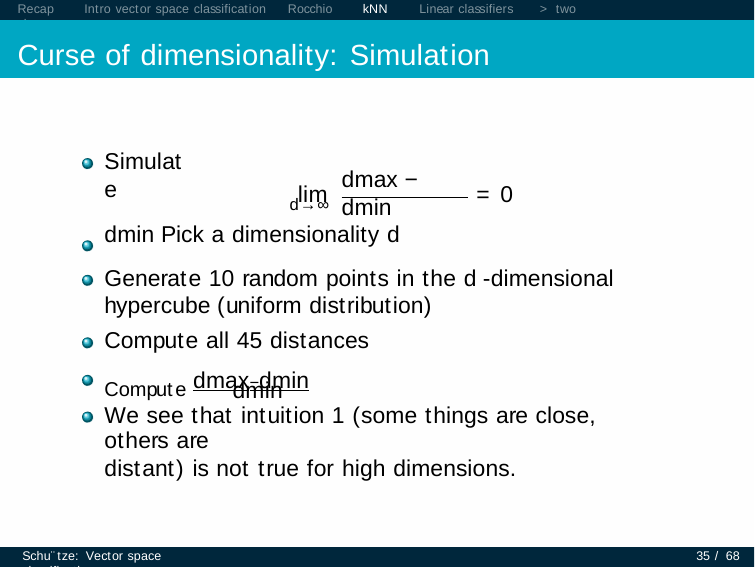

Recap	Intro vector space classification	Rocchio	kNN	Linear classifiers	> two classes

# Curse of dimensionality: Simulation
Simulate

dmax − dmin
lim
= 0
d→∞	dmin Pick a dimensionality d

Generate 10 random points in the d -dimensional hypercube (uniform distribution)
Compute all 45 distances

Compute  dmax−dmin
dmin
We see that intuition 1 (some things are close, others are
distant) is not true for high dimensions.

Schu¨tze:  Vector space classification
35 / 68